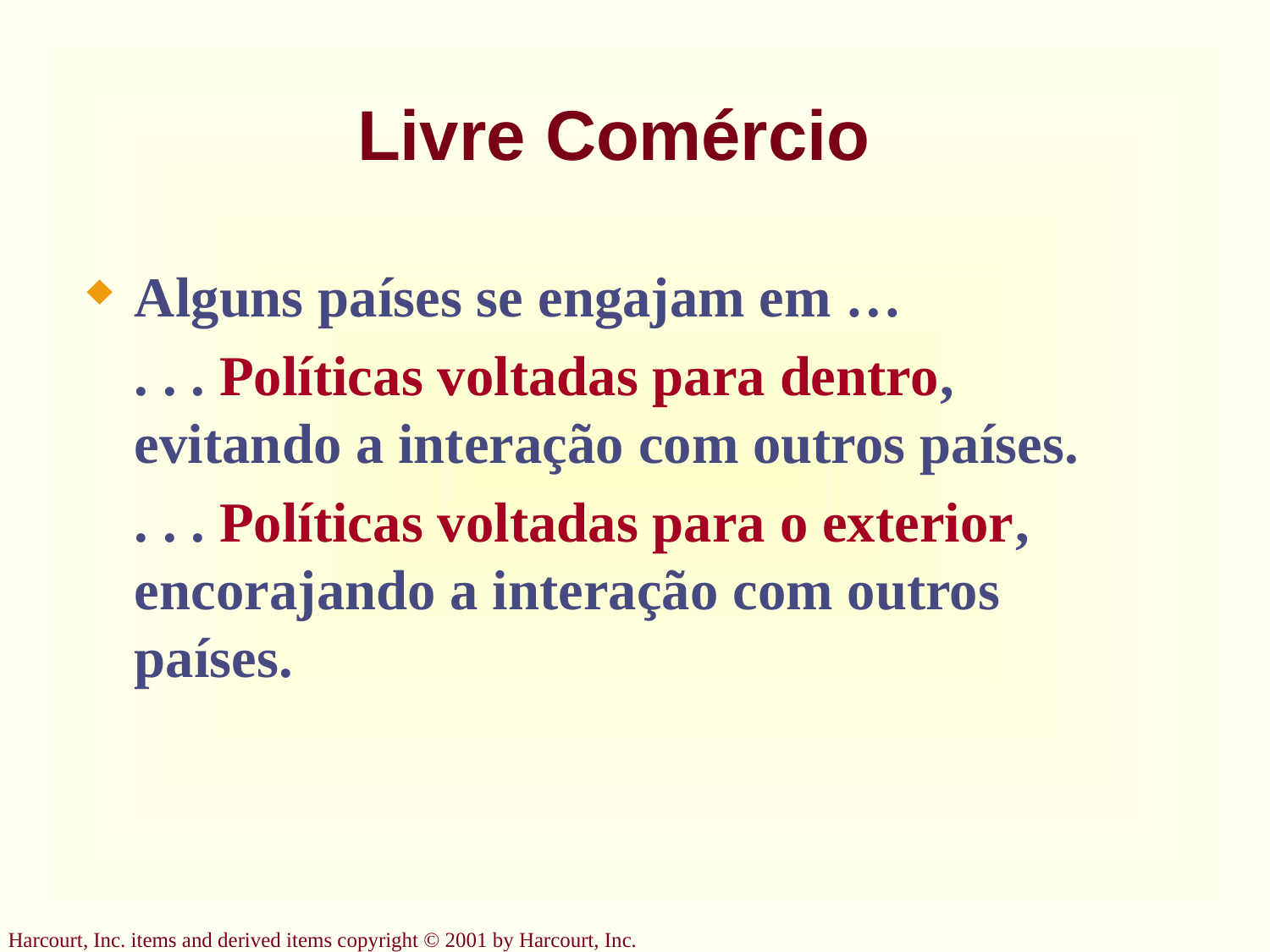

# Livre Comércio
Alguns países se engajam em …
	. . . Políticas voltadas para dentro, evitando a interação com outros países.
	. . . Políticas voltadas para o exterior, encorajando a interação com outros países.